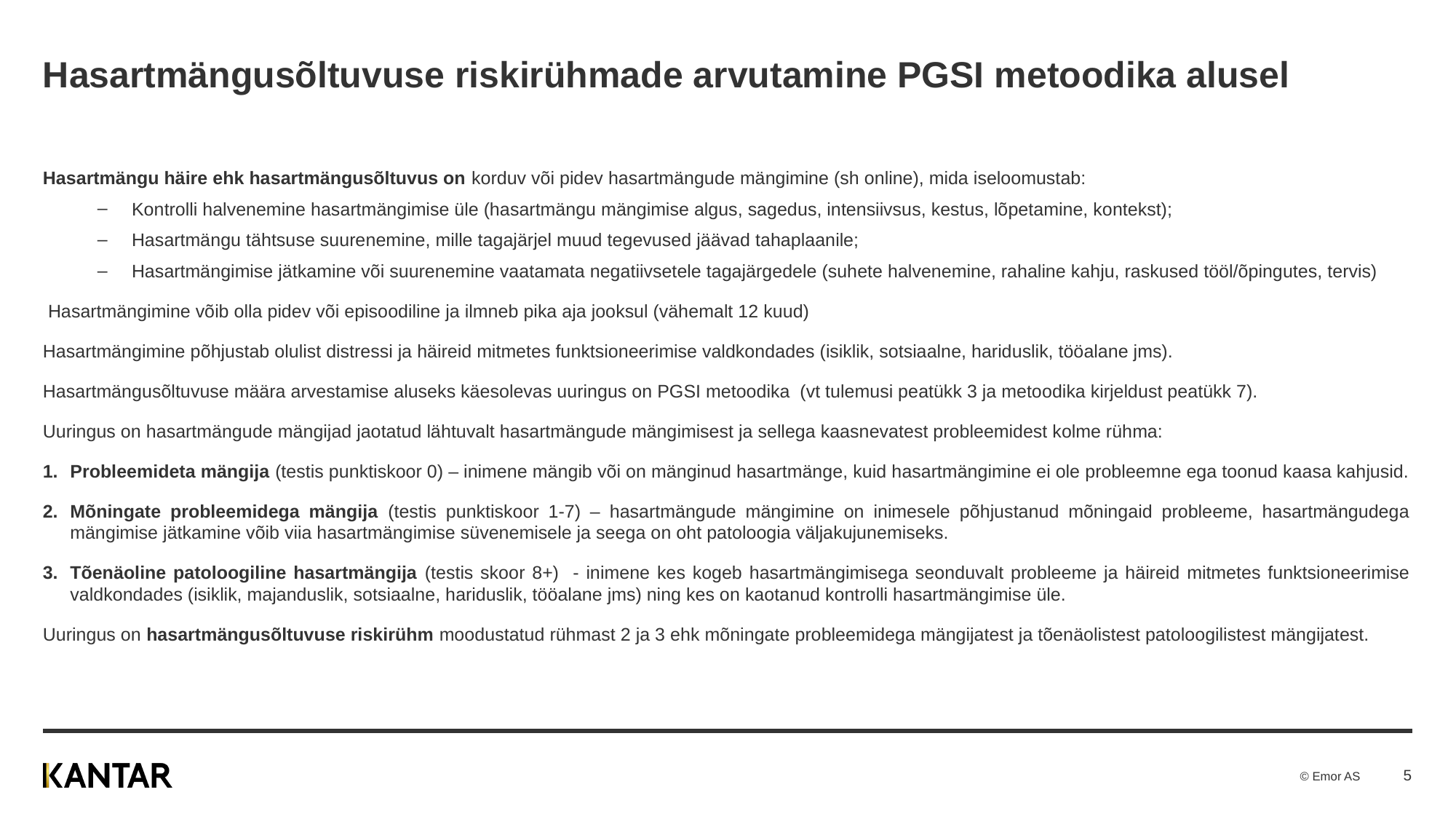

# Hasartmängusõltuvuse riskirühmade arvutamine PGSI metoodika alusel
Hasartmängu häire ehk hasartmängusõltuvus on korduv või pidev hasartmängude mängimine (sh online), mida iseloomustab:
Kontrolli halvenemine hasartmängimise üle (hasartmängu mängimise algus, sagedus, intensiivsus, kestus, lõpetamine, kontekst);
Hasartmängu tähtsuse suurenemine, mille tagajärjel muud tegevused jäävad tahaplaanile;
Hasartmängimise jätkamine või suurenemine vaatamata negatiivsetele tagajärgedele (suhete halvenemine, rahaline kahju, raskused tööl/õpingutes, tervis)
 Hasartmängimine võib olla pidev või episoodiline ja ilmneb pika aja jooksul (vähemalt 12 kuud)
Hasartmängimine põhjustab olulist distressi ja häireid mitmetes funktsioneerimise valdkondades (isiklik, sotsiaalne, hariduslik, tööalane jms).
Hasartmängusõltuvuse määra arvestamise aluseks käesolevas uuringus on PGSI metoodika  (vt tulemusi peatükk 3 ja metoodika kirjeldust peatükk 7).
Uuringus on hasartmängude mängijad jaotatud lähtuvalt hasartmängude mängimisest ja sellega kaasnevatest probleemidest kolme rühma:
Probleemideta mängija (testis punktiskoor 0) – inimene mängib või on mänginud hasartmänge, kuid hasartmängimine ei ole probleemne ega toonud kaasa kahjusid.
Mõningate probleemidega mängija (testis punktiskoor 1-7) – hasartmängude mängimine on inimesele põhjustanud mõningaid probleeme, hasartmängudega mängimise jätkamine võib viia hasartmängimise süvenemisele ja seega on oht patoloogia väljakujunemiseks.
Tõenäoline patoloogiline hasartmängija (testis skoor 8+)  - inimene kes kogeb hasartmängimisega seonduvalt probleeme ja häireid mitmetes funktsioneerimise valdkondades (isiklik, majanduslik, sotsiaalne, hariduslik, tööalane jms) ning kes on kaotanud kontrolli hasartmängimise üle.
Uuringus on hasartmängusõltuvuse riskirühm moodustatud rühmast 2 ja 3 ehk mõningate probleemidega mängijatest ja tõenäolistest patoloogilistest mängijatest.

5